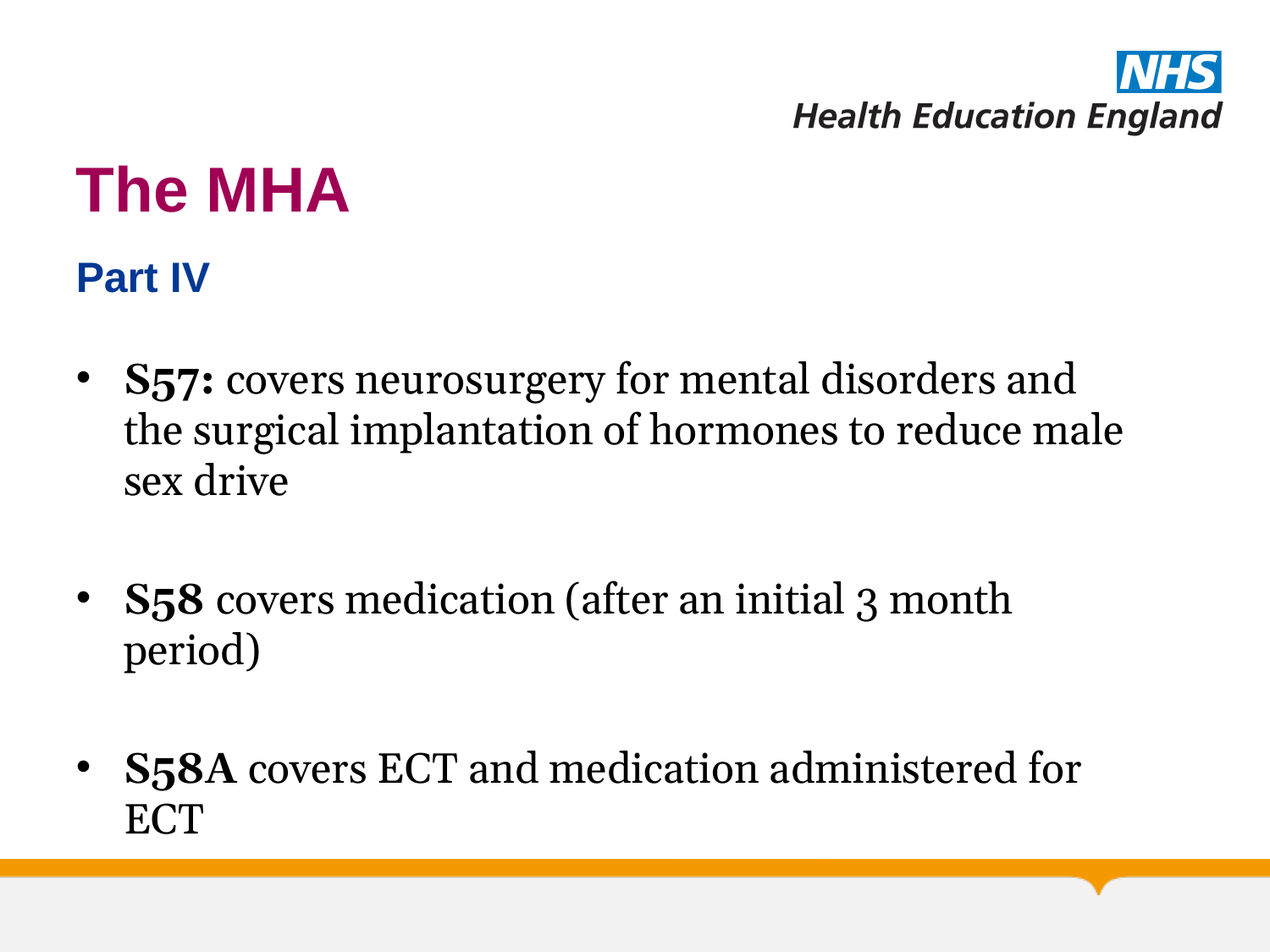

# The MHA
Part IV
S57: covers neurosurgery for mental disorders and the surgical implantation of hormones to reduce male sex drive

S58 covers medication (after an initial 3 month period)

S58A covers ECT and medication administered for ECT